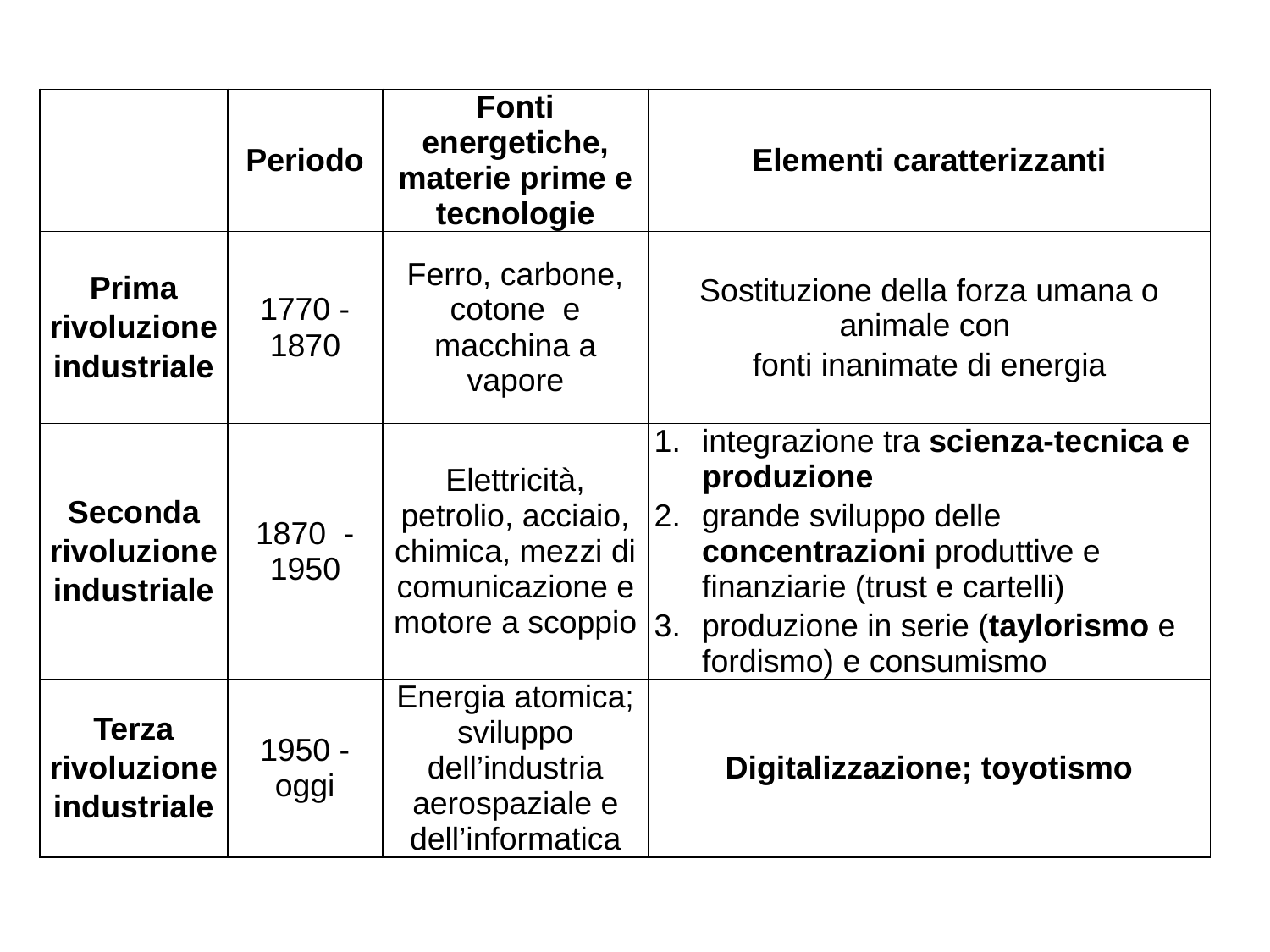

|  | Periodo | Fonti energetiche, materie prime e tecnologie | Elementi caratterizzanti |
| --- | --- | --- | --- |
| Prima rivoluzione industriale | 1770 - 1870 | Ferro, carbone, cotone e macchina a vapore | Sostituzione della forza umana o animale con fonti inanimate di energia |
| Seconda rivoluzione industriale | 1870 - 1950 | Elettricità, petrolio, acciaio, chimica, mezzi di comunicazione e motore a scoppio | integrazione tra scienza-tecnica e produzione grande sviluppo delle concentrazioni produttive e finanziarie (trust e cartelli) produzione in serie (taylorismo e fordismo) e consumismo |
| Terza rivoluzione industriale | 1950 - oggi | Energia atomica; sviluppo dell’industria aerospaziale e dell’informatica | Digitalizzazione; toyotismo |